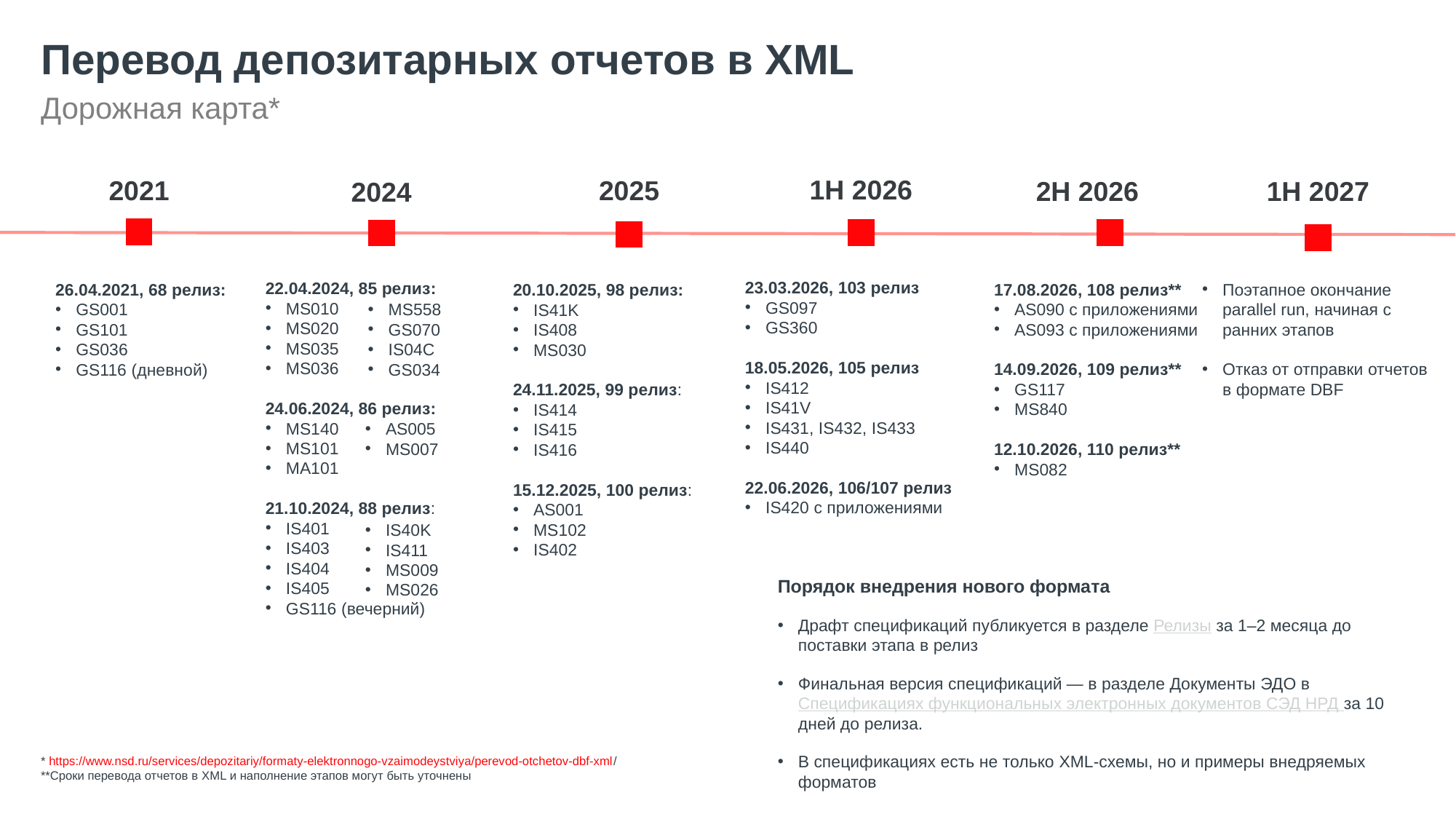

Перевод депозитарных отчетов в XML
Дорожная карта*
1H 2026
2021
2025
2H 2026
1H 2027
2024

23.03.2026, 103 релиз
GS097
GS360

18.05.2026, 105 релиз
IS412
IS41V
IS431, IS432, IS433
IS440

22.06.2026, 106/107 релиз
IS420 с приложениями
22.04.2024, 85 релиз:
MS010
MS020
MS035
MS036

24.06.2024, 86 релиз:
MS140
MS101
MA101

21.10.2024, 88 релиз:
IS401
IS403
IS404
IS405
GS116 (вечерний)

26.04.2021, 68 релиз:
GS001
GS101
GS036
GS116 (дневной)
17.08.2026, 108 релиз**
AS090 с приложениями
AS093 с приложениями

14.09.2026, 109 релиз**
GS117
MS840

12.10.2026, 110 релиз**
MS082
Поэтапное окончание parallel run, начиная с ранних этапов

Отказ от отправки отчетов в формате DBF
20.10.2025, 98 релиз:
IS41K
IS408
MS030

24.11.2025, 99 релиз:
IS414
IS415
IS416

15.12.2025, 100 релиз:
AS001
MS102
IS402
MS558
GS070
IS04C
GS034
AS005
MS007
IS40K
IS411
MS009
MS026
Порядок внедрения нового формата
Драфт спецификаций публикуется в разделе Релизы за 1–2 месяца до поставки этапа в релиз
Финальная версия спецификаций — в разделе Документы ЭДО в Спецификациях функциональных электронных документов СЭД НРД за 10 дней до релиза.
В спецификациях есть не только XML-схемы, но и примеры внедряемых форматов
* https://www.nsd.ru/services/depozitariy/formaty-elektronnogo-vzaimodeystviya/perevod-otchetov-dbf-xml/
**Сроки перевода отчетов в XML и наполнение этапов могут быть уточнены